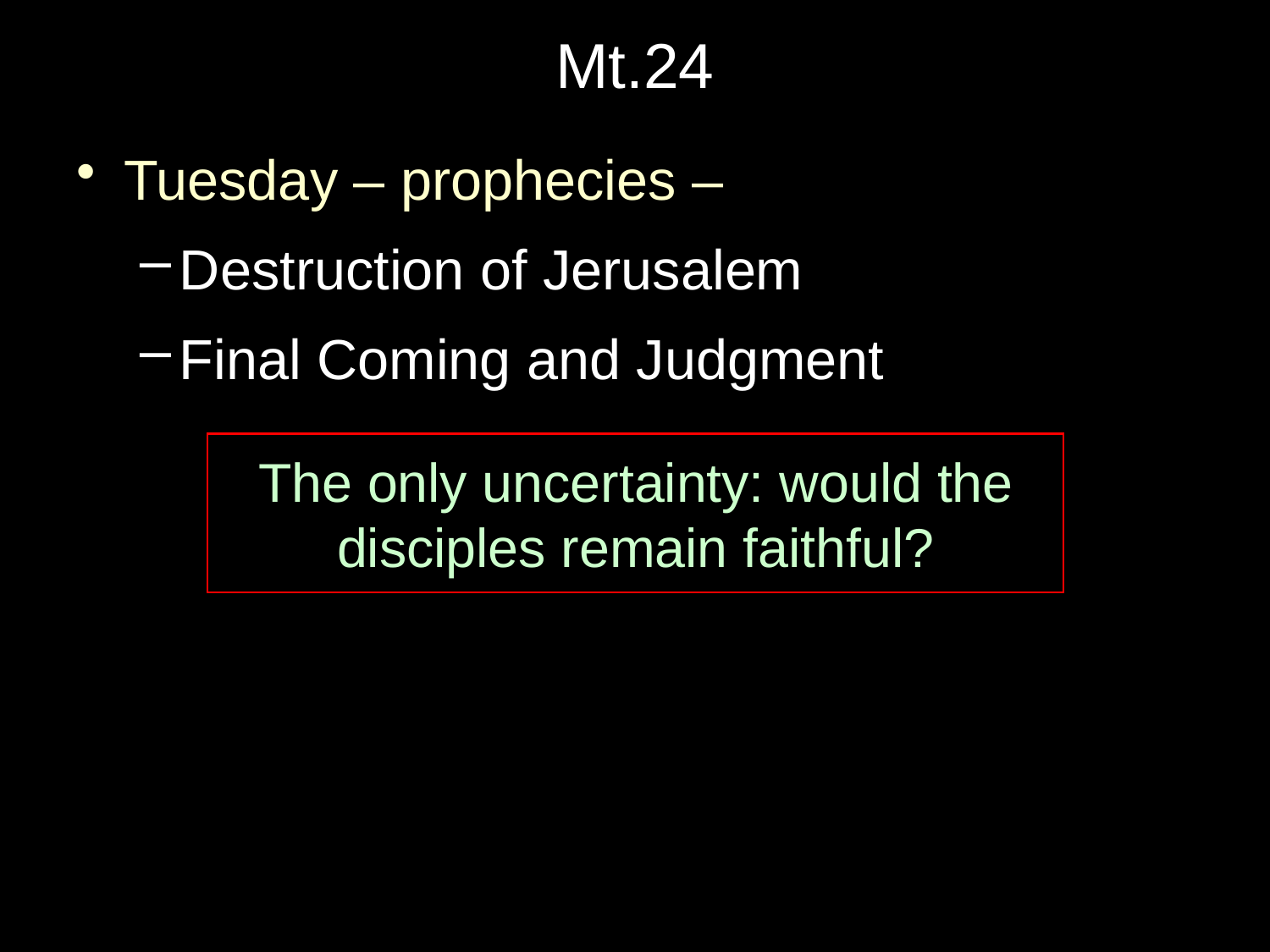

# Mt.24
Tuesday – prophecies –
Destruction of Jerusalem
Final Coming and Judgment

The only uncertainty: would the disciples remain faithful?